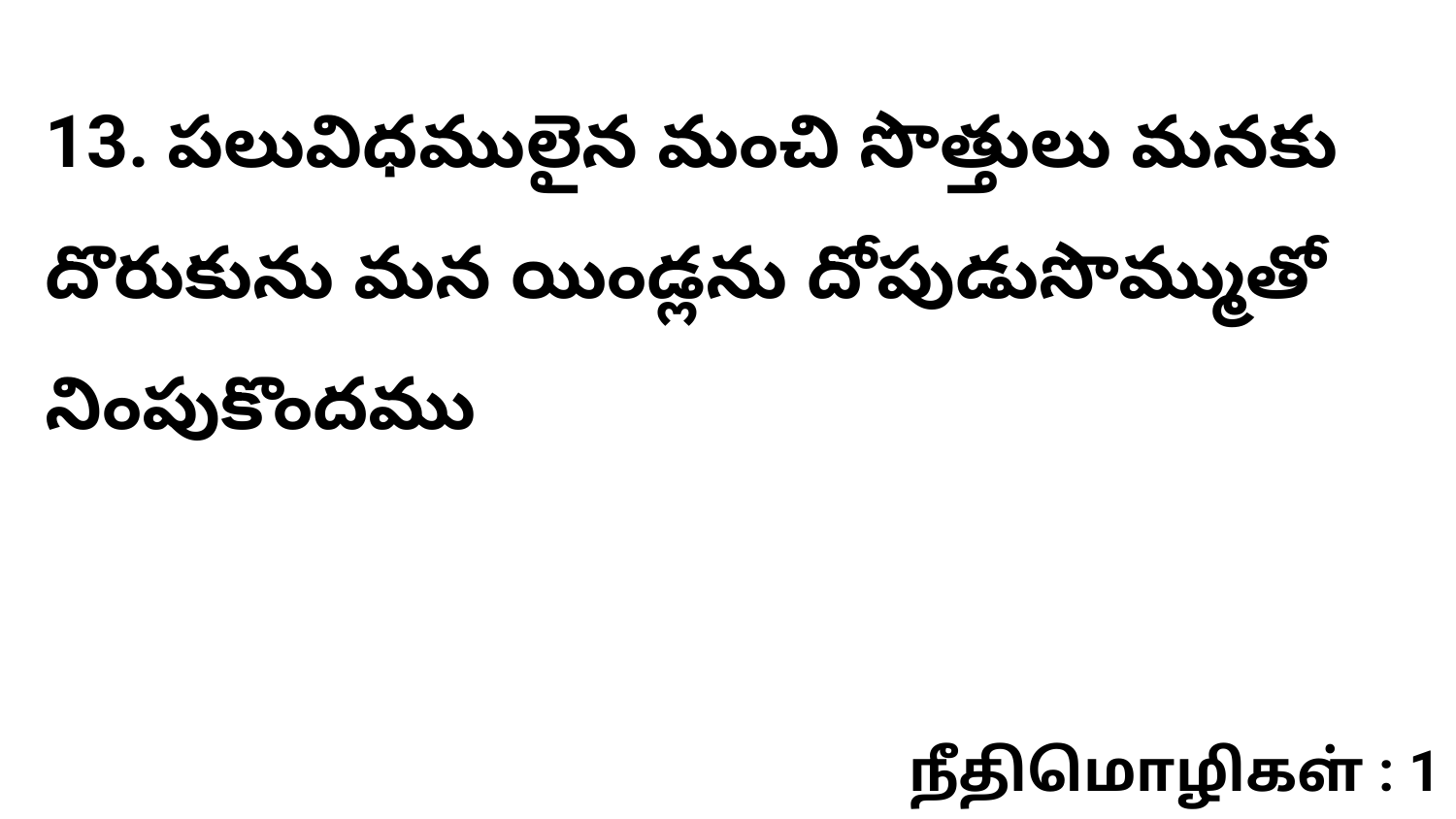

13. పలువిధములైన మంచి సొత్తులు మనకు దొరుకును మన యిండ్లను దోపుడుసొమ్ముతో నింపుకొందము
நீதிமொழிகள் : 1